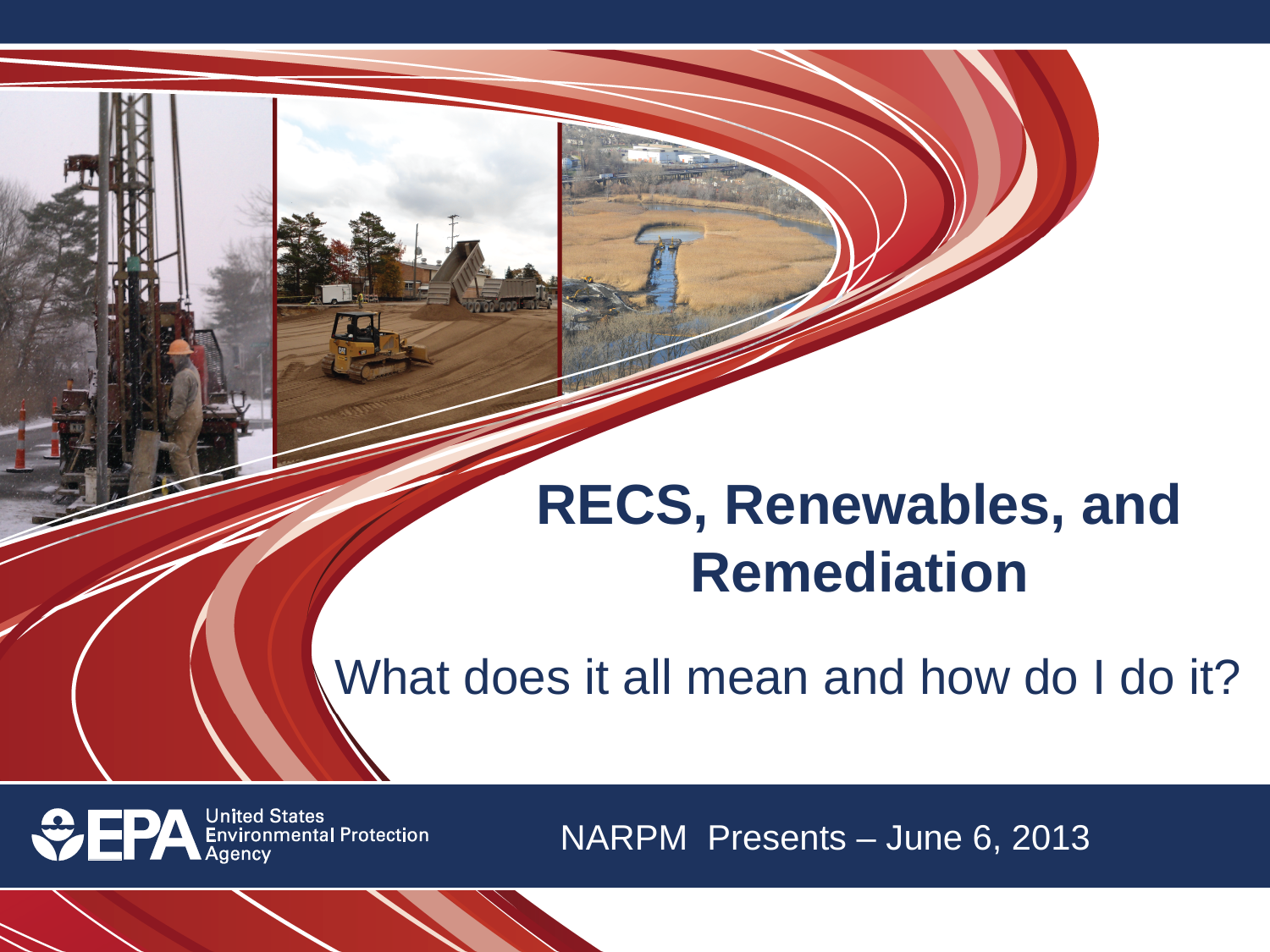

# RECS, Renewables, and Remediation
What does it all mean and how do I do it?